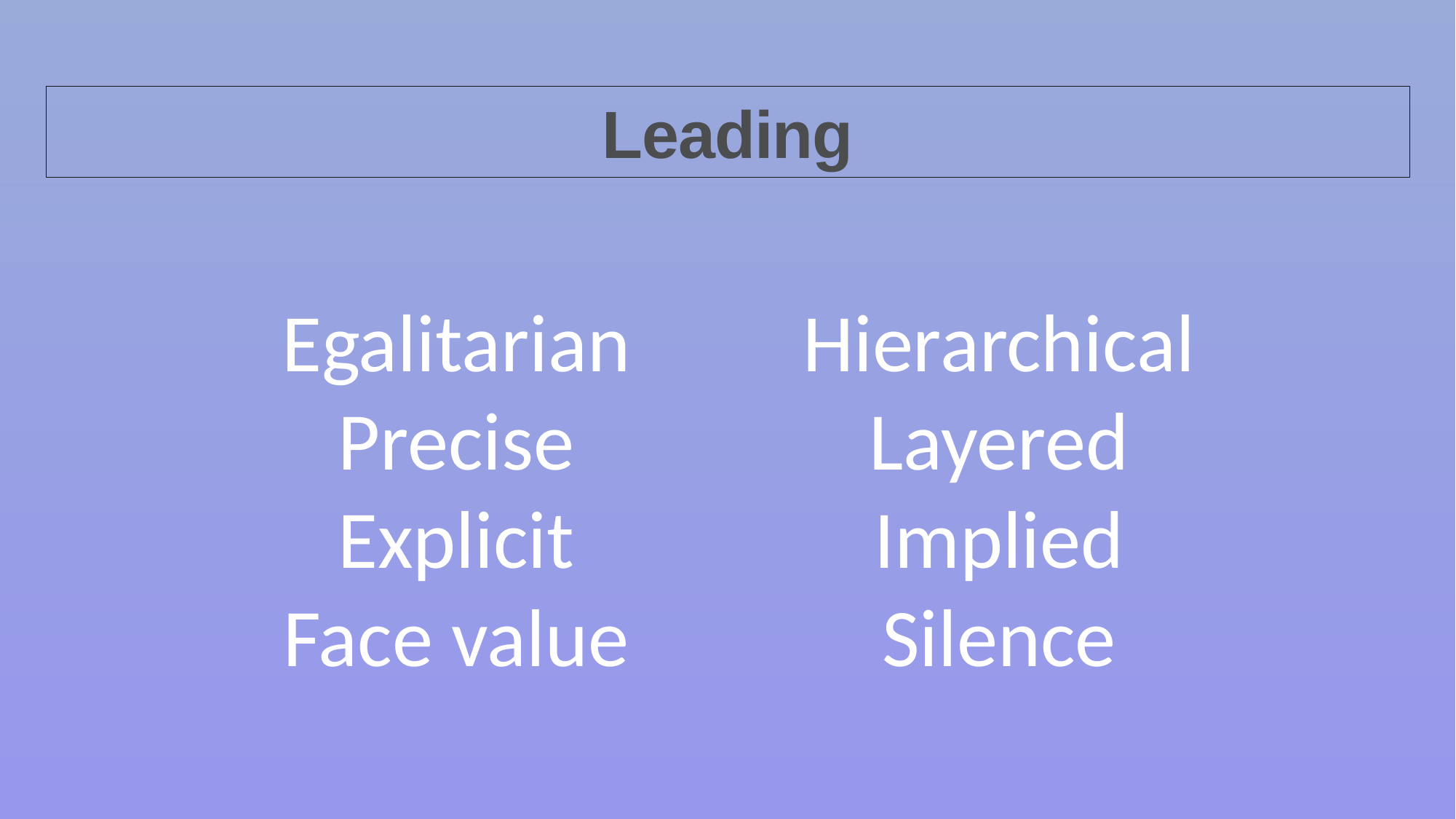

Leading
Egalitarian
Precise
Explicit
Face value
Hierarchical
Layered
Implied
Silence